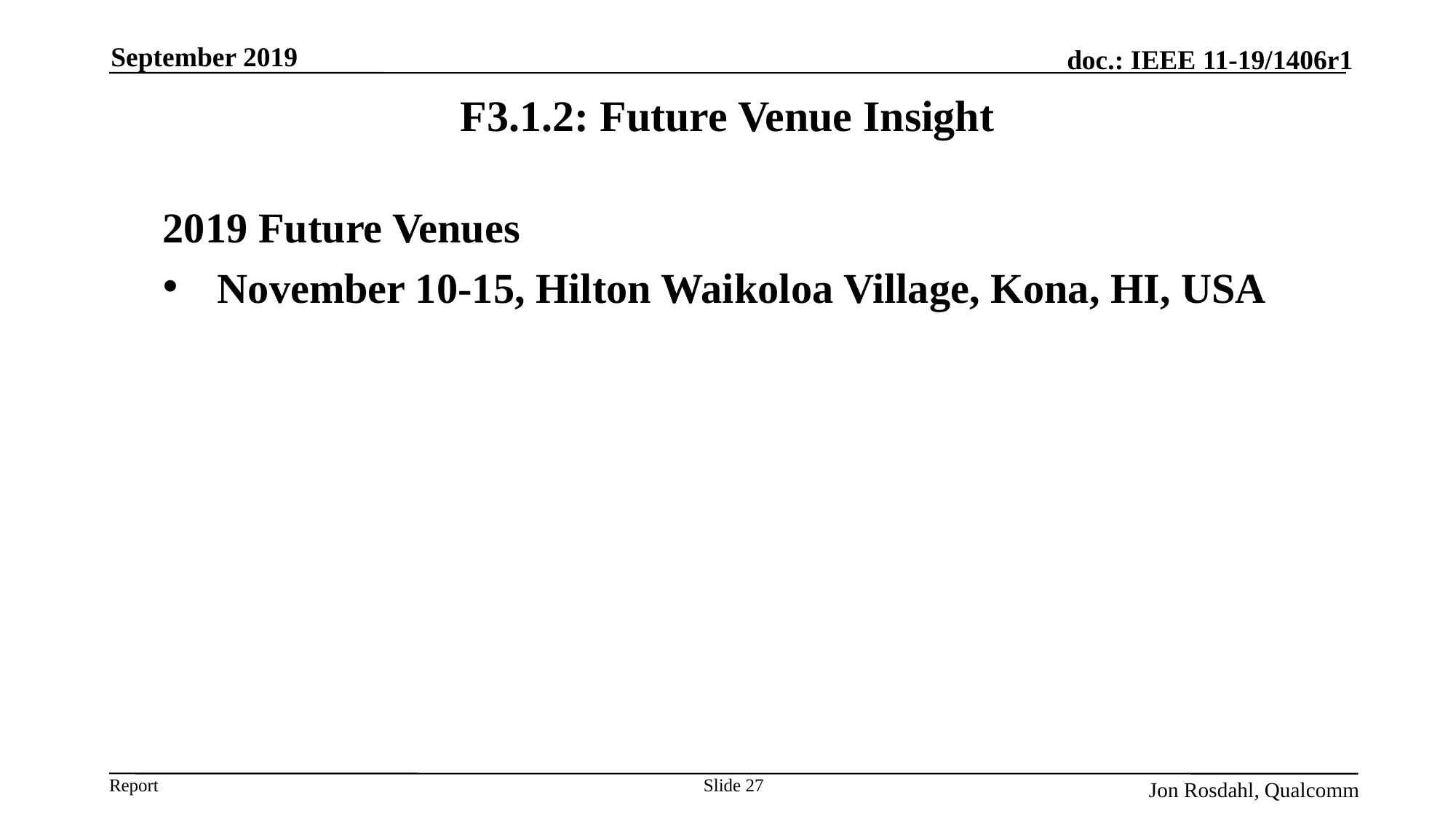

September 2019
# F3.1.2: Future Venue Insight
2019 Future Venues
November 10-15, Hilton Waikoloa Village, Kona, HI, USA

Slide 27
Jon Rosdahl, Qualcomm